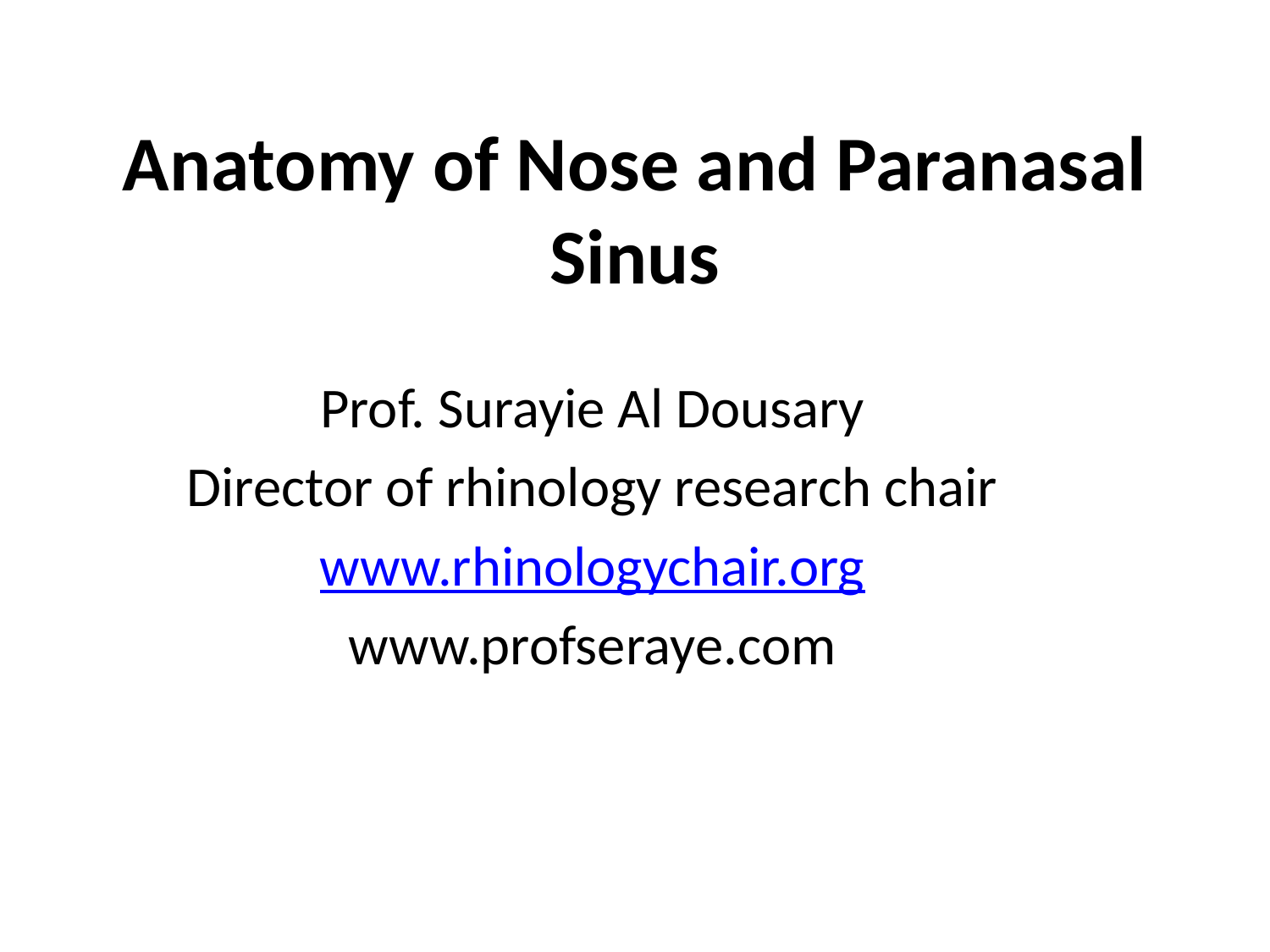

# Anatomy of Nose and Paranasal Sinus
Prof. Surayie Al Dousary
Director of rhinology research chair
www.rhinologychair.org
www.profseraye.com